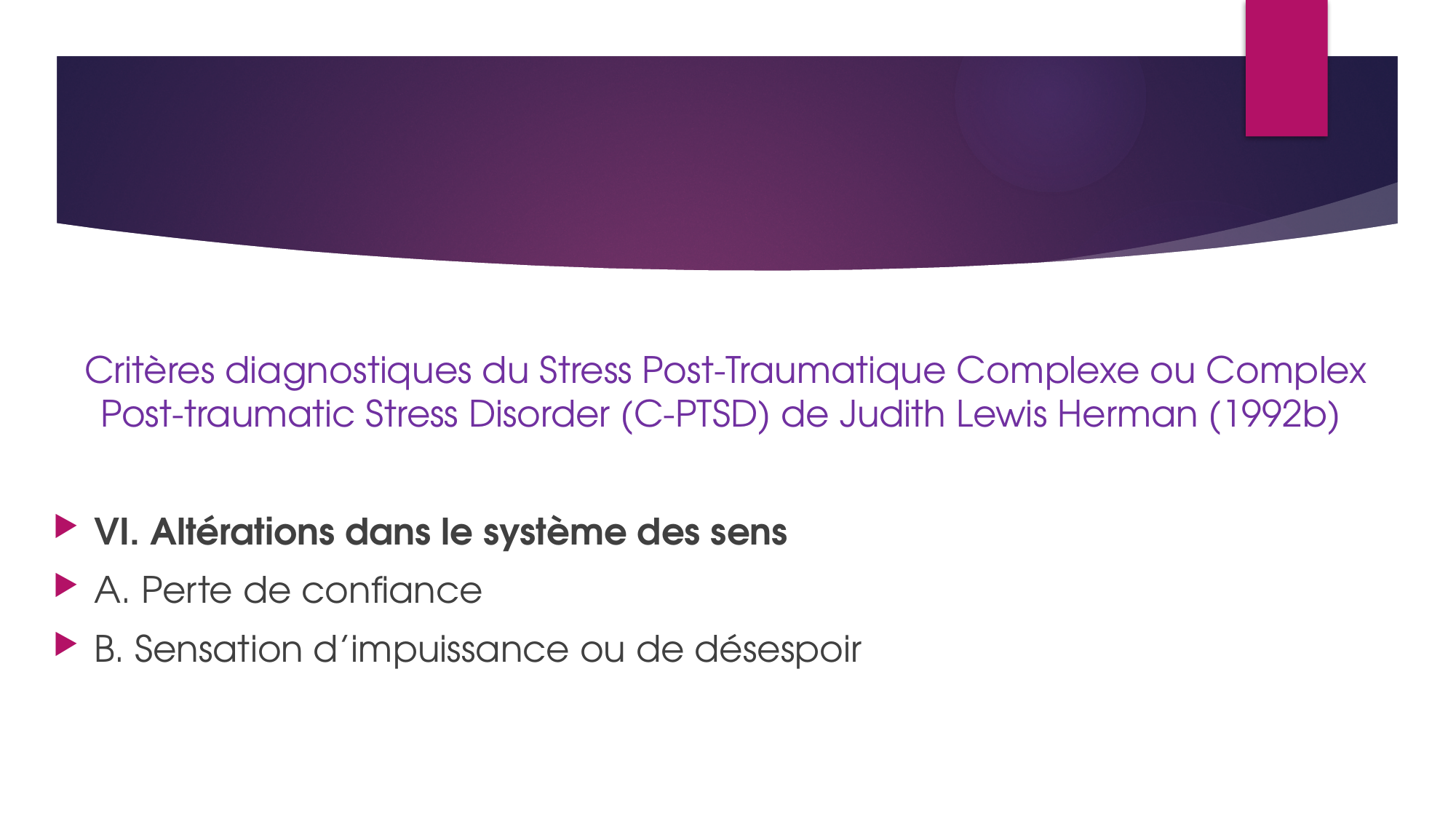

Critères diagnostiques du Stress Post-Traumatique Complexe ou Complex Post-traumatic Stress Disorder (C-PTSD) de Judith Lewis Herman (1992b)

VI. Altérations dans le système des sens
A. Perte de confiance
B. Sensation d’impuissance ou de désespoir